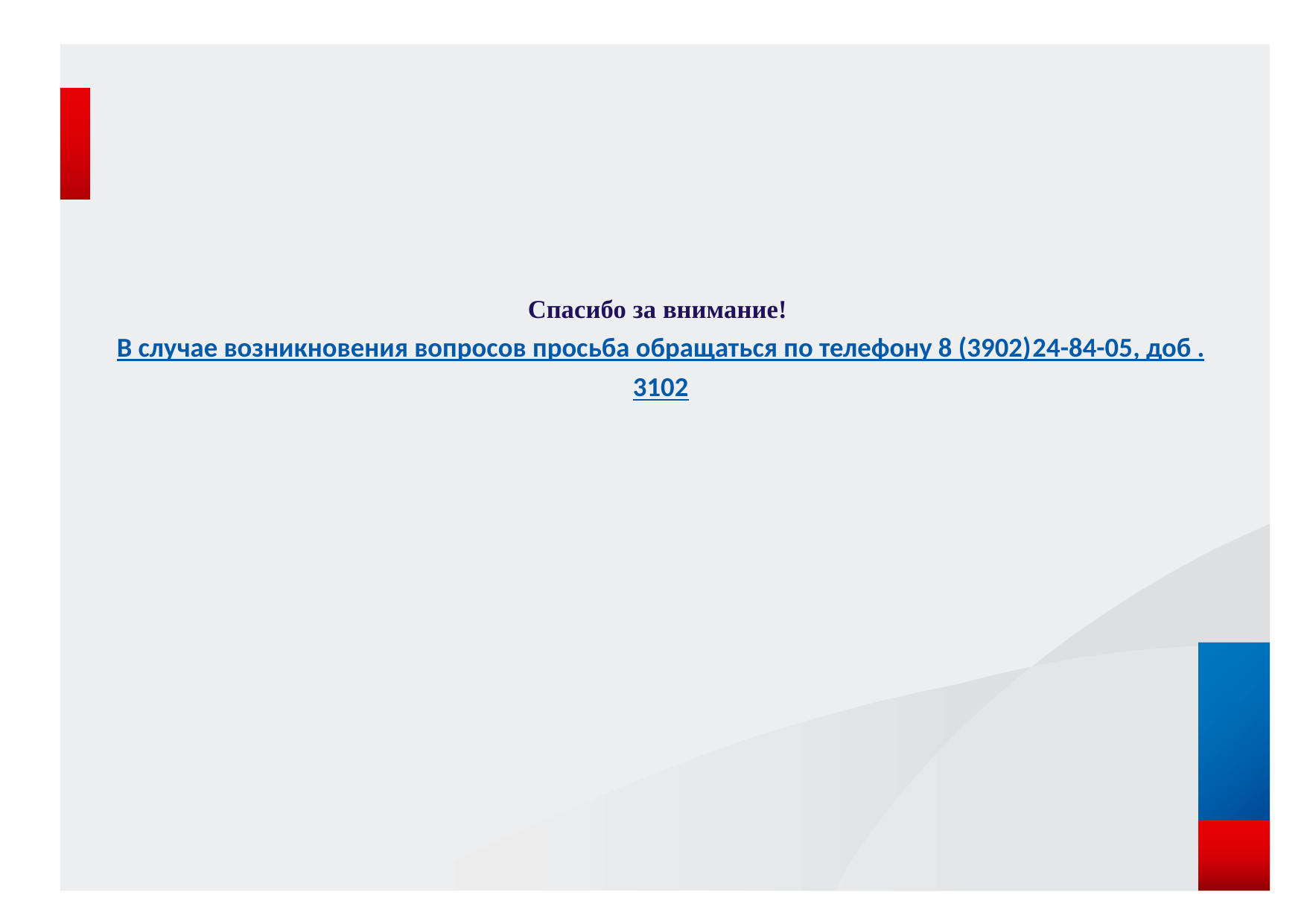

# Спасибо за внимание! В случае возникновения вопросов просьба обращаться по телефону 8 (3902)24-84-05, доб . 3102